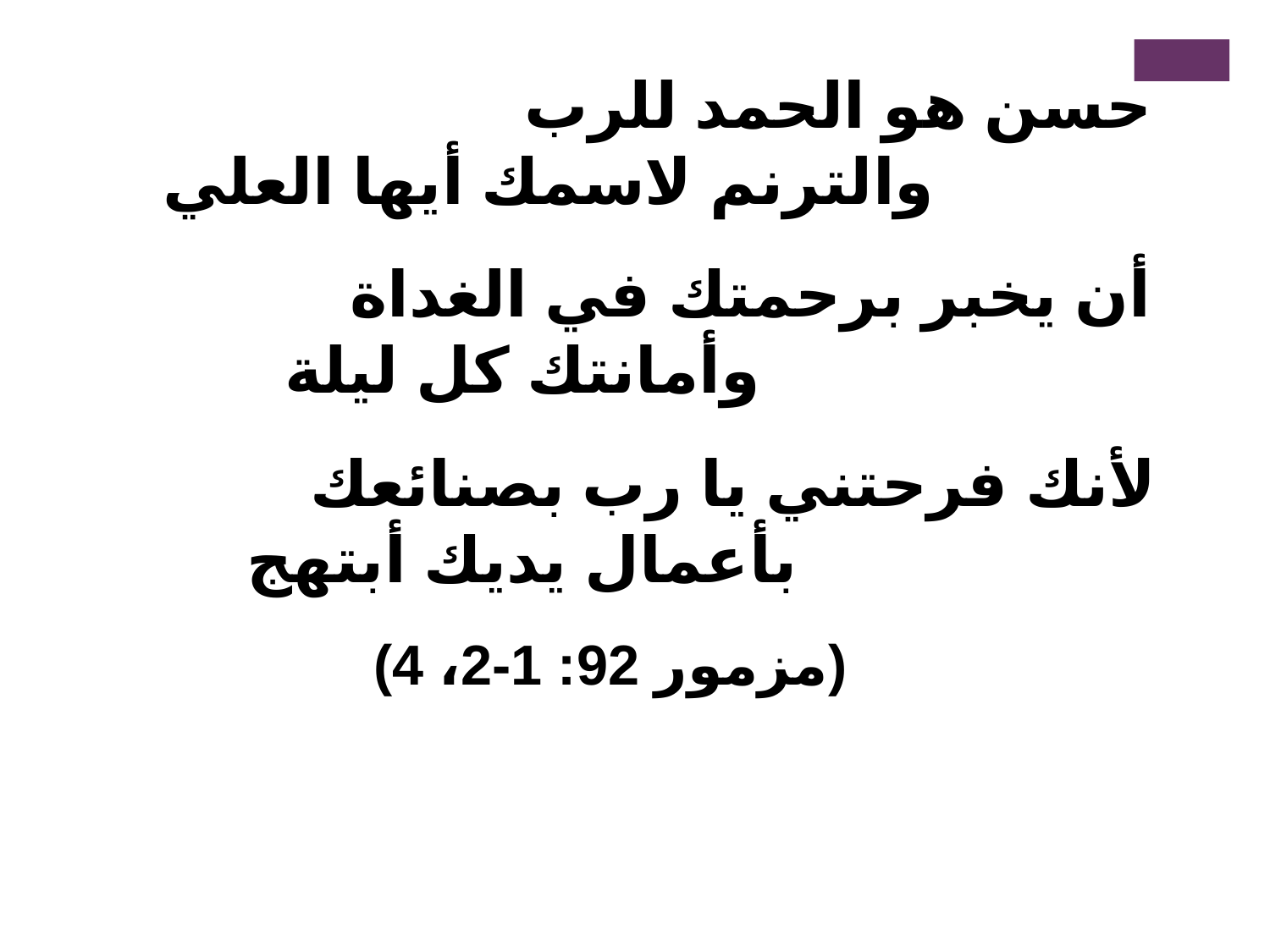

حسن هو الحمد للرب                                  والترنم لاسمك أيها العلي
أن يخبر برحمتك في الغداة                           وأمانتك كل ليلة
لأنك فرحتني يا رب بصنائعك                         بأعمال يديك أبتهج
(مزمور 92: 1-2، 4)